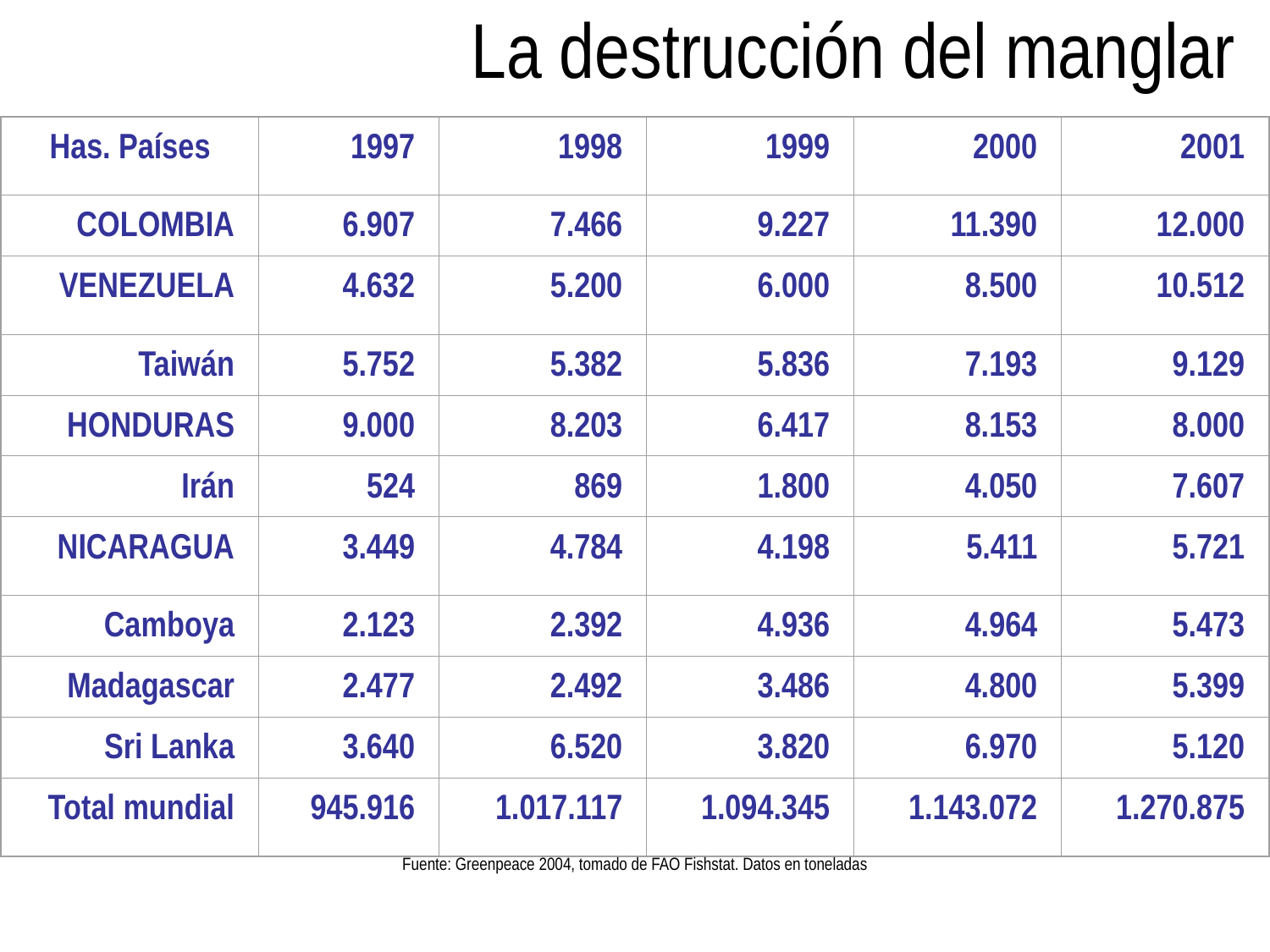

# La destrucción del manglar

Has. Países

1997

1998

1999

2000

2001

COLOMBIA

6.907

7.466

9.227

11.390

12.000

VENEZUELA

4.632

5.200

6.000

8.500

10.512

Taiwán

5.752

5.382

5.836

7.193

9.129

HONDURAS

9.000

8.203

6.417

8.153

8.000

Irán

524

869

1.800

4.050

7.607

NICARAGUA

3.449

4.784

4.198

5.411

5.721

Camboya

2.123

2.392

4.936

4.964

5.473

Madagascar

2.477

2.492

3.486

4.800

5.399

Sri Lanka

3.640

6.520

3.820

6.970

5.120

Total mundial

945.916

1.017.117

1.094.345

1.143.072

1.270.875

Fuente: Greenpeace 2004, tomado de FAO Fishstat. Datos en toneladas